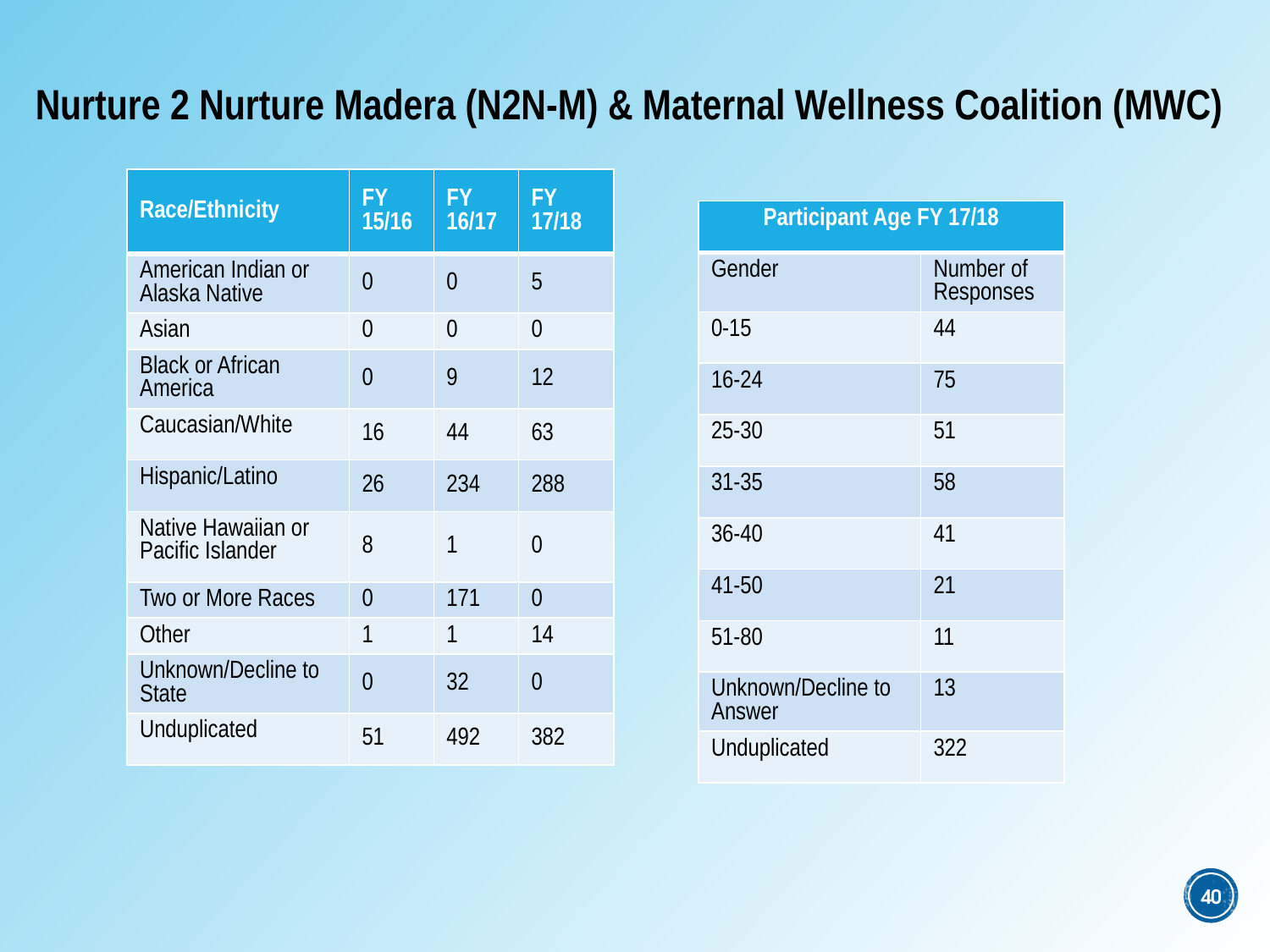

# Nurture 2 Nurture Madera (N2N-M) & Maternal Wellness Coalition (MWC)
| Race/Ethnicity | FY 15/16 | FY 16/17 | FY 17/18 |
| --- | --- | --- | --- |
| American Indian or Alaska Native | 0 | 0 | 5 |
| Asian | 0 | 0 | 0 |
| Black or African America | 0 | 9 | 12 |
| Caucasian/White | 16 | 44 | 63 |
| Hispanic/Latino | 26 | 234 | 288 |
| Native Hawaiian or Pacific Islander | 8 | 1 | 0 |
| Two or More Races | 0 | 171 | 0 |
| Other | 1 | 1 | 14 |
| Unknown/Decline to State | 0 | 32 | 0 |
| Unduplicated | 51 | 492 | 382 |
| Participant Age FY 17/18 |  |
| --- | --- |
| Gender | Number of Responses |
| 0-15 | 44 |
| 16-24 | 75 |
| 25-30 | 51 |
| 31-35 | 58 |
| 36-40 | 41 |
| 41-50 | 21 |
| 51-80 | 11 |
| Unknown/Decline to Answer | 13 |
| Unduplicated | 322 |
40